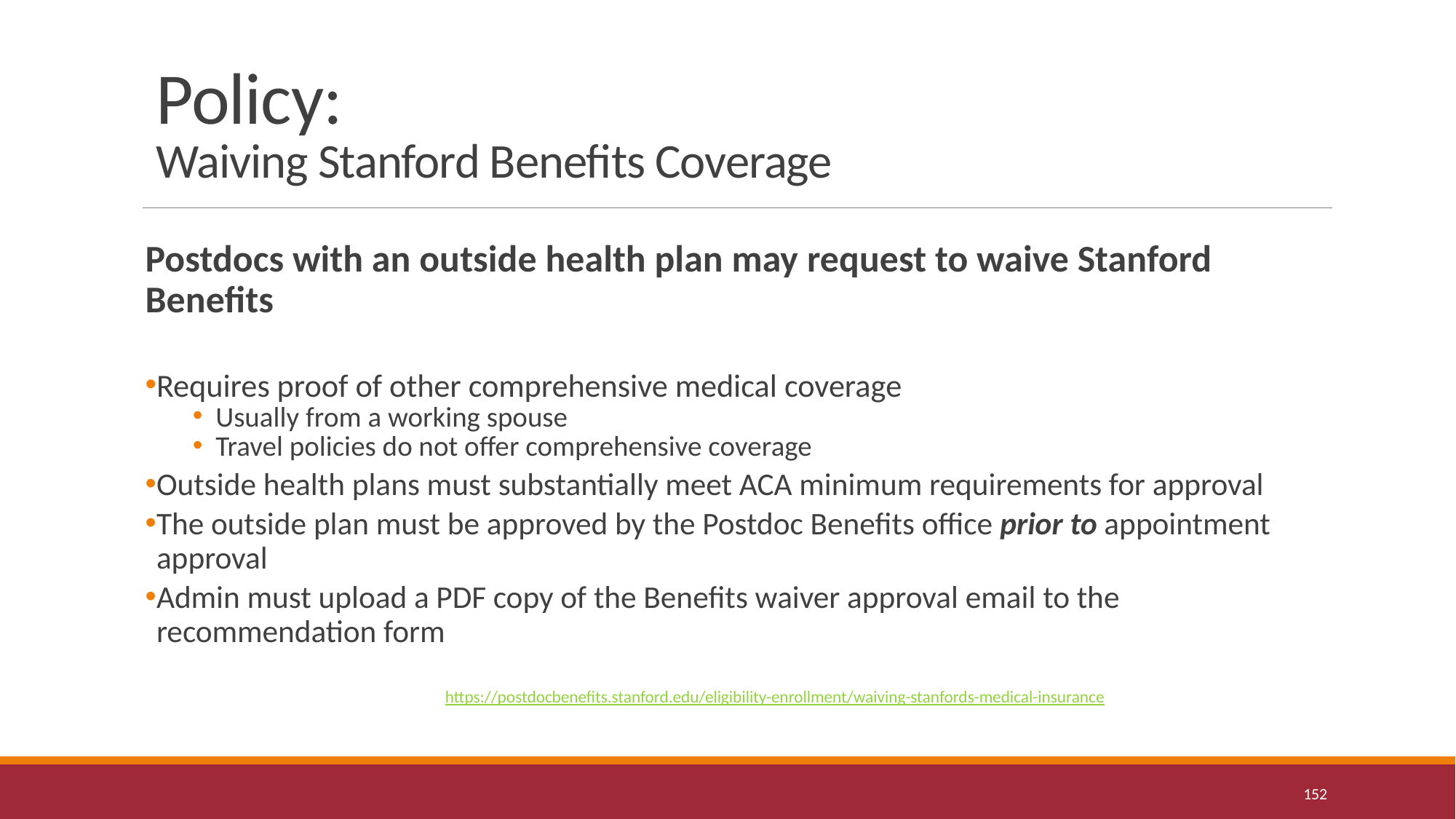

# Policy: Waiving Stanford Benefits Coverage
Postdocs with an outside health plan may request to waive Stanford Benefits

Requires proof of other comprehensive medical coverage
Usually from a working spouse
Travel policies do not offer comprehensive coverage
Outside health plans must substantially meet ACA minimum requirements for approval
The outside plan must be approved by the Postdoc Benefits office prior to appointment approval
Admin must upload a PDF copy of the Benefits waiver approval email to the recommendation form

https://postdocbenefits.stanford.edu/eligibility-enrollment/waiving-stanfords-medical-insurance
152